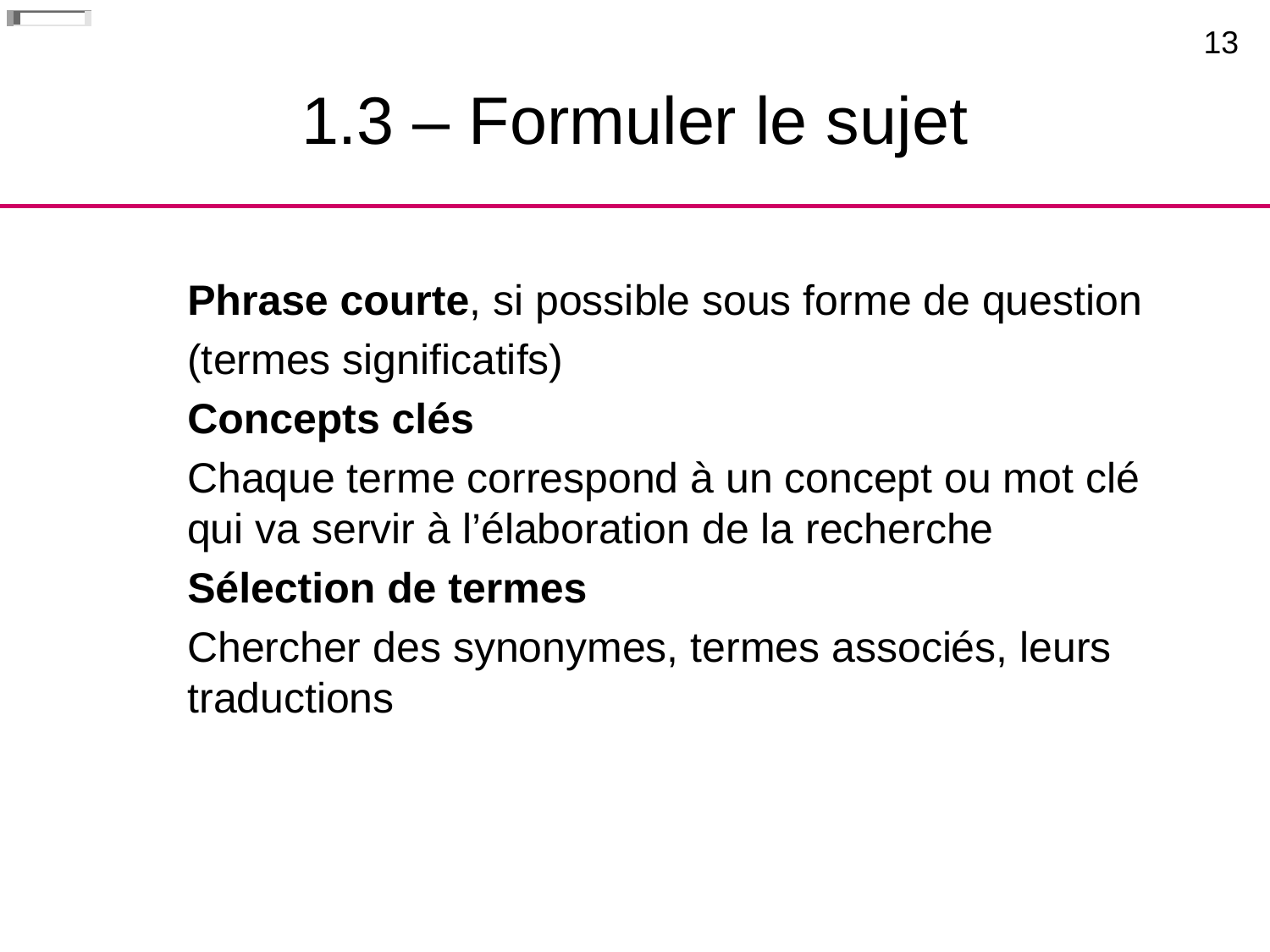

13
# 1.3 – Formuler le sujet
Phrase courte, si possible sous forme de question
(termes significatifs)
Concepts clés
Chaque terme correspond à un concept ou mot clé qui va servir à l’élaboration de la recherche
Sélection de termes
Chercher des synonymes, termes associés, leurs traductions